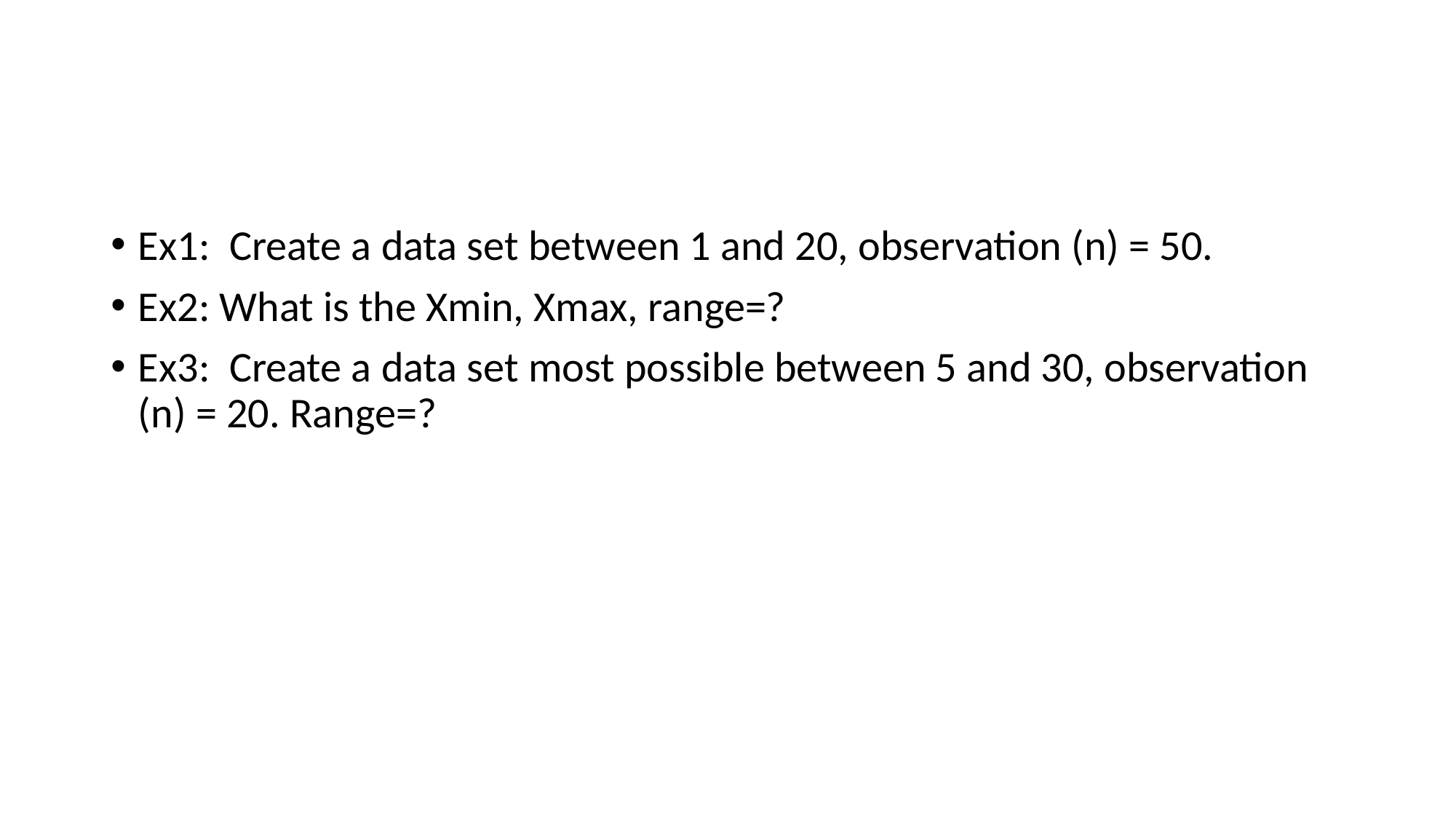

#
Ex1:  Create a data set between 1 and 20, observation (n) = 50.
Ex2: What is the Xmin, Xmax, range=?
Ex3:  Create a data set most possible between 5 and 30, observation (n) = 20. Range=?